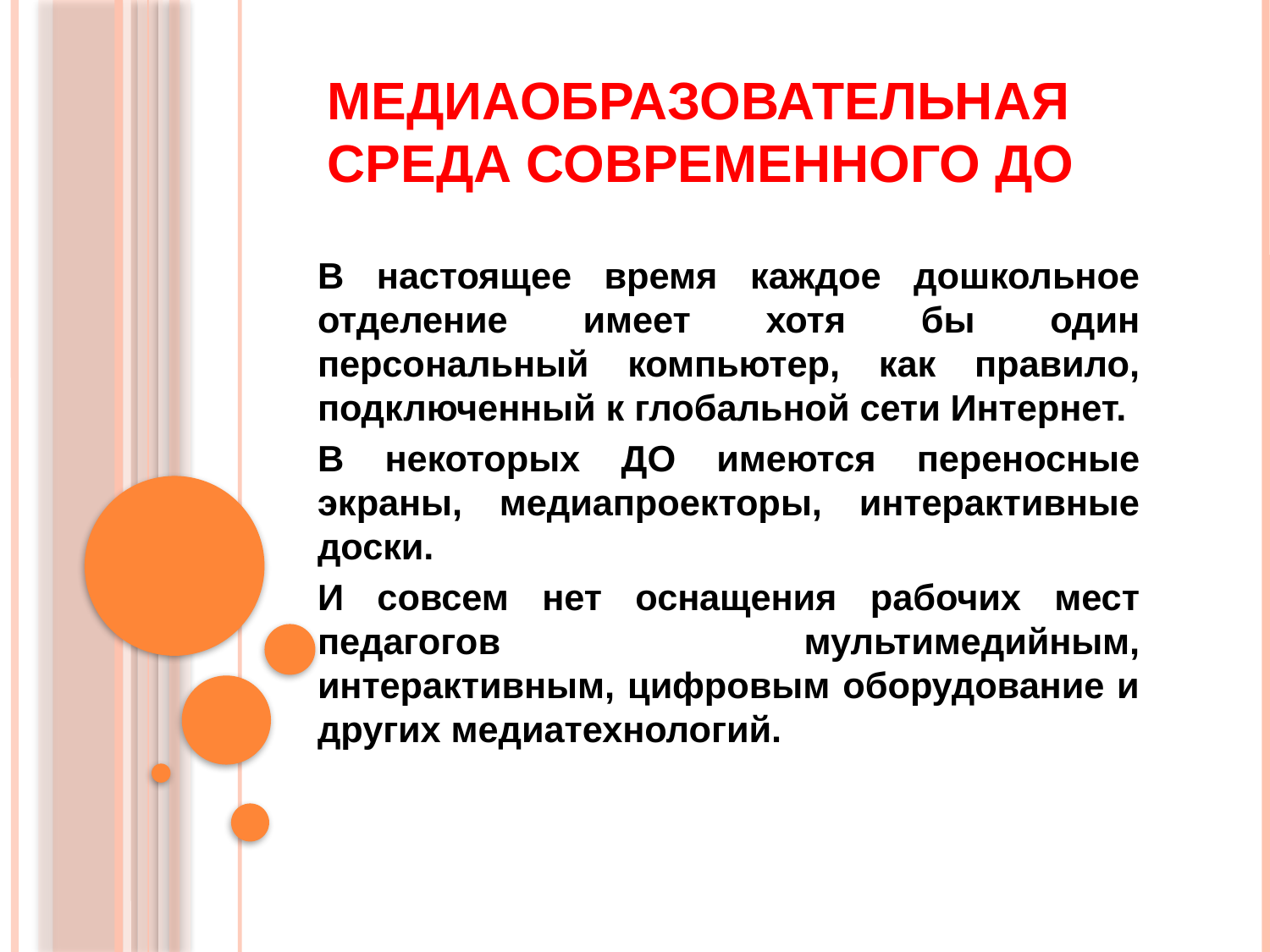

# Медиаобразовательная среда современного ДО
В настоящее время каждое дошкольное отделение имеет хотя бы один персональный компьютер, как правило, подключенный к глобальной сети Интернет.
В некоторых ДО имеются переносные экраны, медиапроекторы, интерактивные доски.
И совсем нет оснащения рабочих мест педагогов мультимедийным, интерактивным, цифровым оборудование и других медиатехнологий.